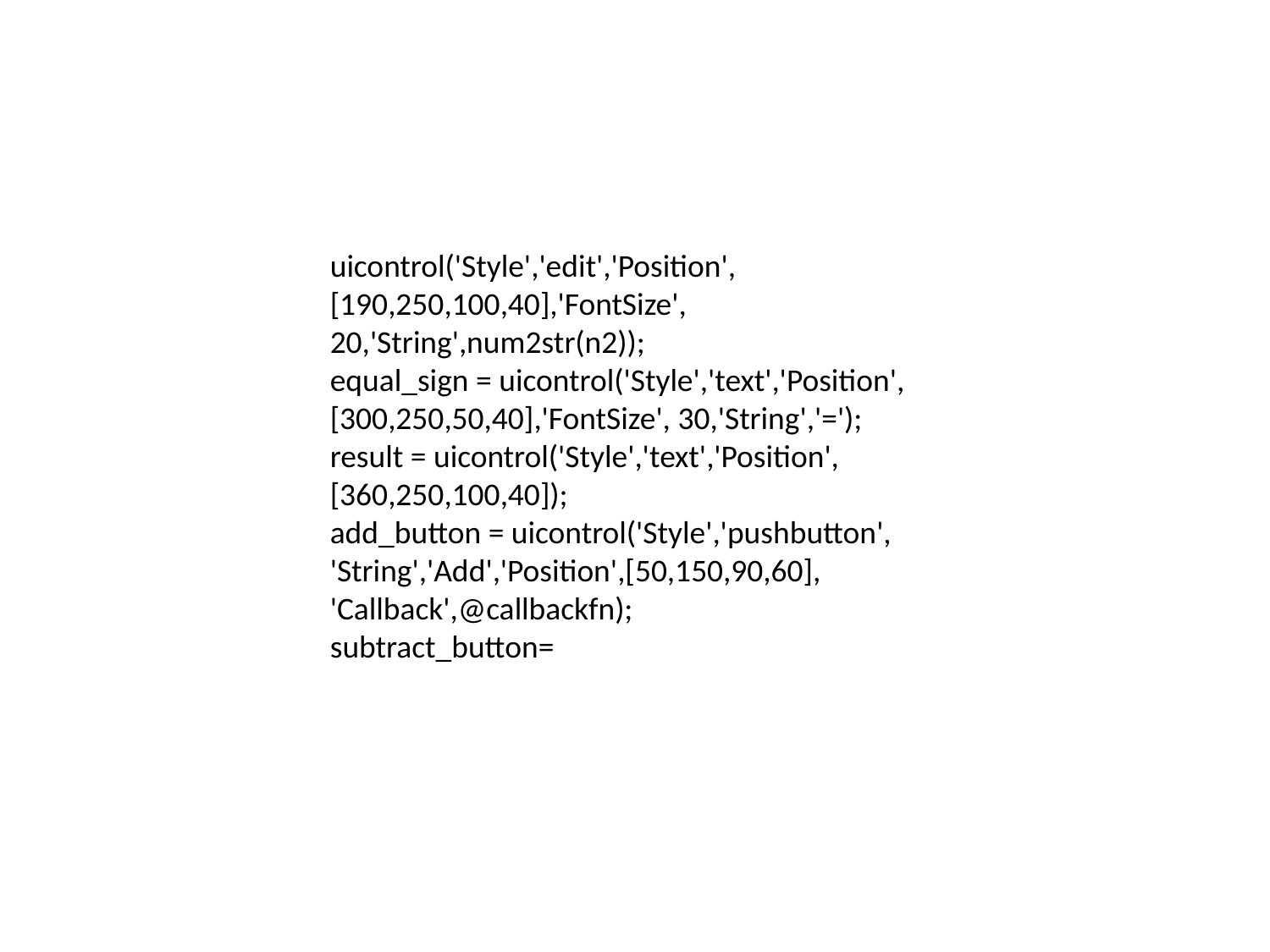

uicontrol('Style','edit','Position',[190,250,100,40],'FontSize', 20,'String',num2str(n2));
equal_sign = uicontrol('Style','text','Position',[300,250,50,40],'FontSize', 30,'String','=');
result = uicontrol('Style','text','Position',[360,250,100,40]);
add_button = uicontrol('Style','pushbutton', 'String','Add','Position',[50,150,90,60], 'Callback',@callbackfn);
subtract_button=